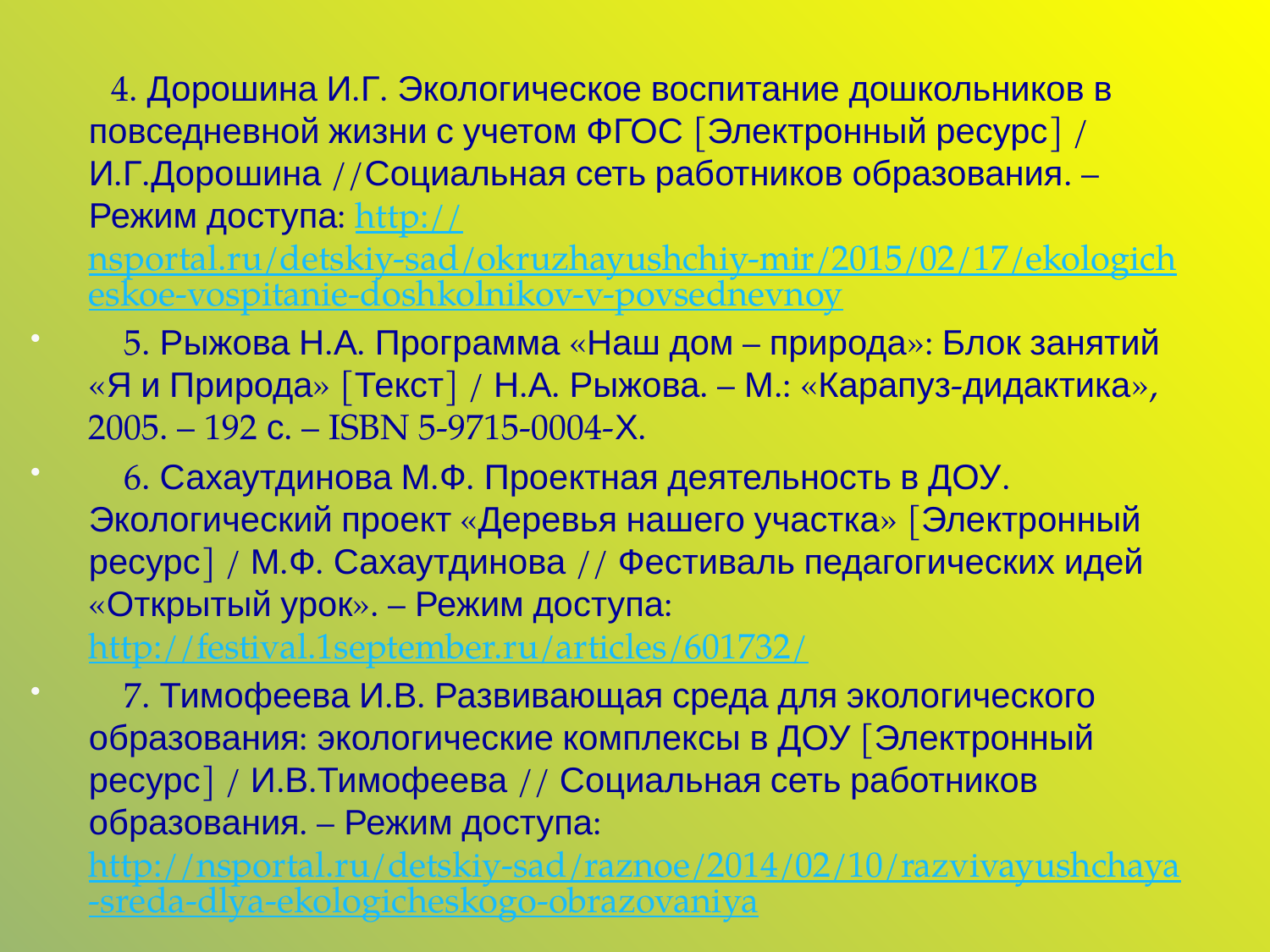

4. Дорошина И.Г. Экологическое воспитание дошкольников в повседневной жизни с учетом ФГОС [Электронный ресурс] / И.Г.Дорошина //Социальная сеть работников образования. – Режим доступа: http://nsportal.ru/detskiy-sad/okruzhayushchiy-mir/2015/02/17/ekologicheskoe-vospitanie-doshkolnikov-v-povsednevnoy
    5. Рыжова Н.А. Программа «Наш дом – природа»: Блок занятий «Я и Природа» [Текст] / Н.А. Рыжова. – М.: «Карапуз-дидактика», 2005. – 192 с. – ISBN 5-9715-0004-Х.
    6. Сахаутдинова М.Ф. Проектная деятельность в ДОУ. Экологический проект «Деревья нашего участка» [Электронный ресурс] / М.Ф. Сахаутдинова // Фестиваль педагогических идей «Открытый урок». – Режим доступа: http://festival.1september.ru/articles/601732/
    7. Тимофеева И.В. Развивающая среда для экологического образования: экологические комплексы в ДОУ [Электронный ресурс] / И.В.Тимофеева // Социальная сеть работников образования. – Режим доступа: http://nsportal.ru/detskiy-sad/raznoe/2014/02/10/razvivayushchaya-sreda-dlya-ekologicheskogo-obrazovaniya